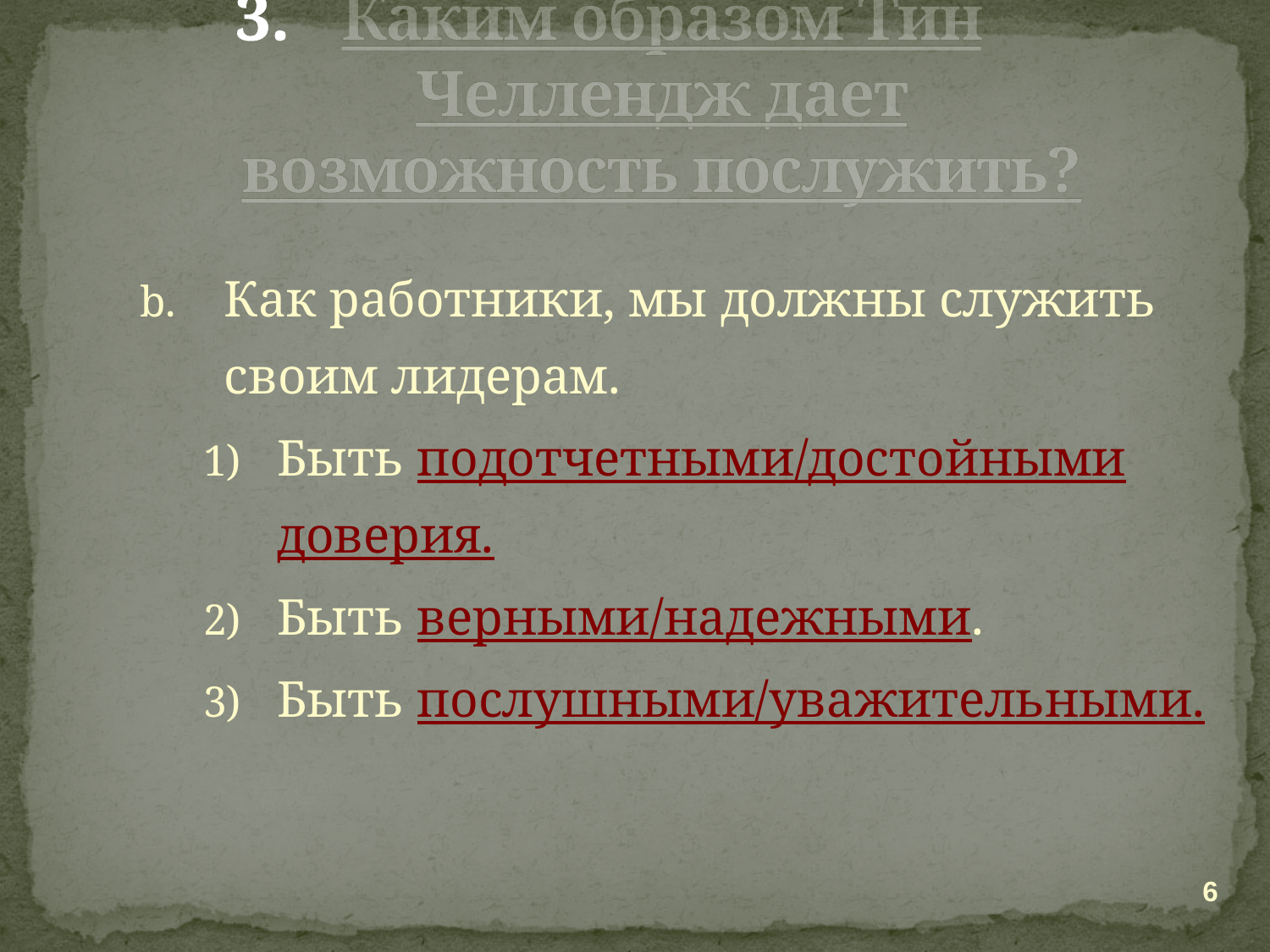

# Каким образом Тин Челлендж дает возможность послужить?
Как работники, мы должны служить своим лидерам.
Быть подотчетными/достойными доверия.
Быть верными/надежными.
Быть послушными/уважительными.
6